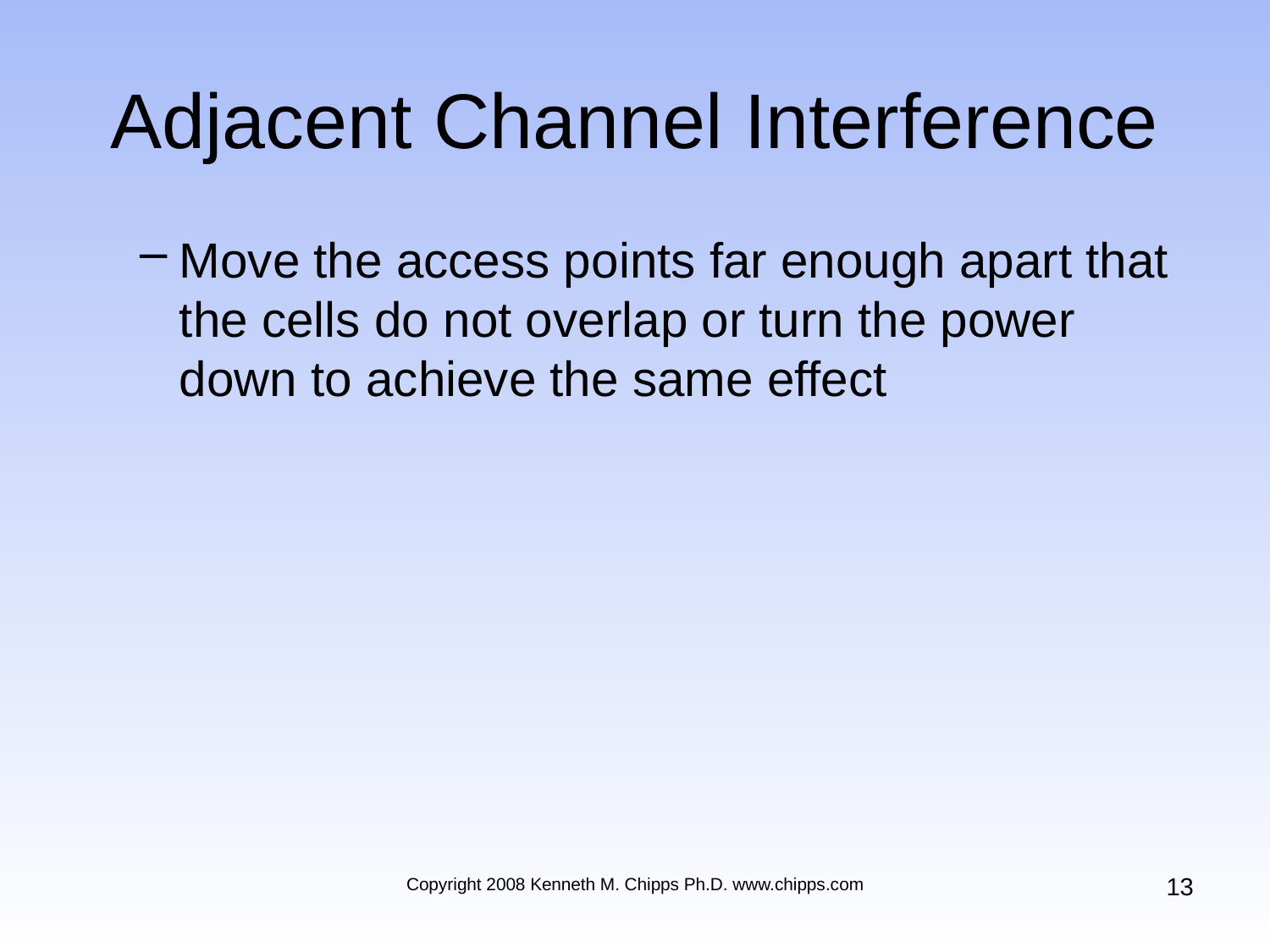

# Adjacent Channel Interference
Move the access points far enough apart that the cells do not overlap or turn the power down to achieve the same effect
13
Copyright 2008 Kenneth M. Chipps Ph.D. www.chipps.com